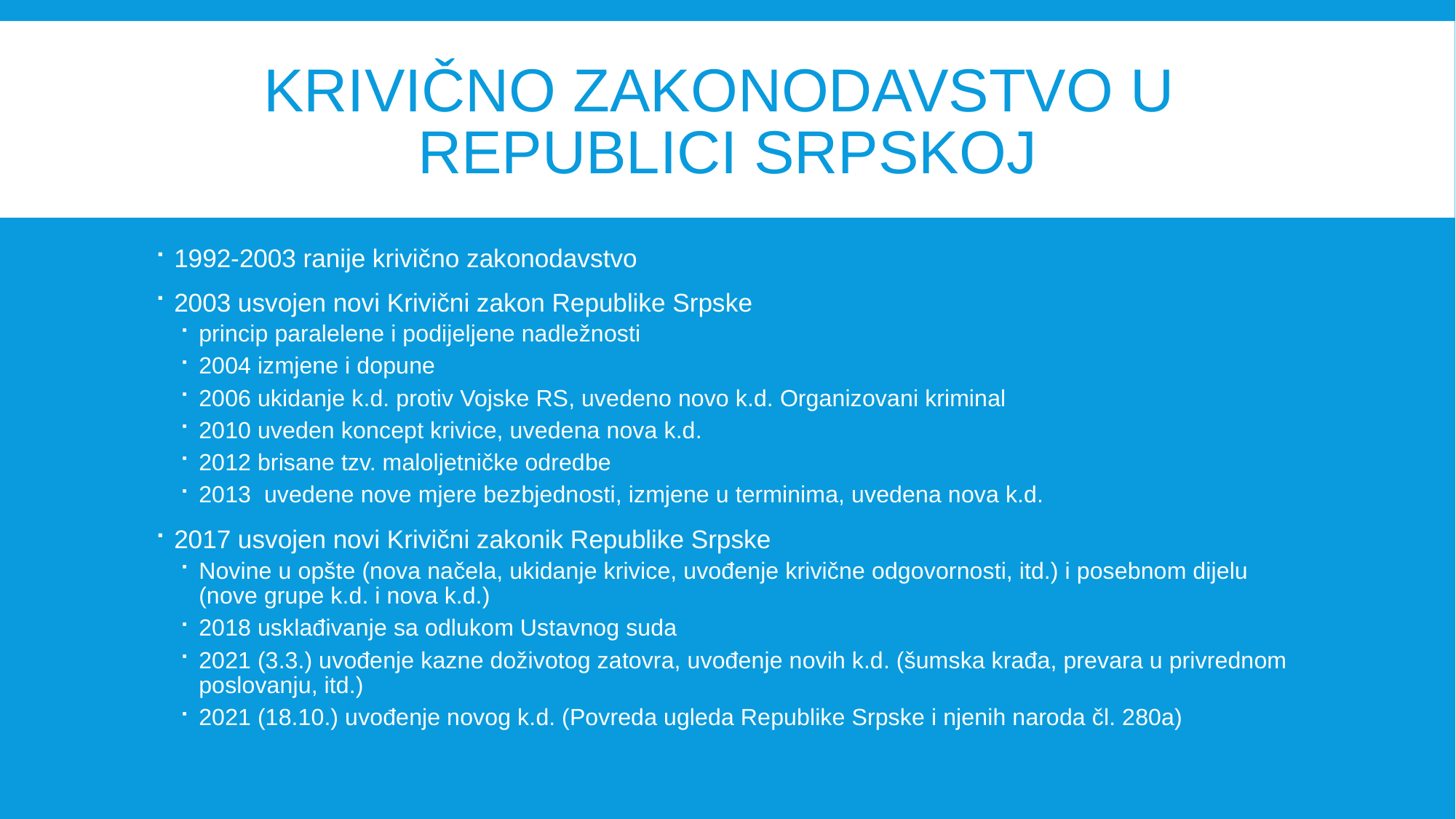

# Krivično zakonodavstvo u republici srpskoj
1992-2003 ranije krivično zakonodavstvo
2003 usvojen novi Krivični zakon Republike Srpske
princip paralelene i podijeljene nadležnosti
2004 izmjene i dopune
2006 ukidanje k.d. protiv Vojske RS, uvedeno novo k.d. Organizovani kriminal
2010 uveden koncept krivice, uvedena nova k.d.
2012 brisane tzv. maloljetničke odredbe
2013  uvedene nove mjere bezbjednosti, izmjene u terminima, uvedena nova k.d.
2017 usvojen novi Krivični zakonik Republike Srpske
Novine u opšte (nova načela, ukidanje krivice, uvođenje krivične odgovornosti, itd.) i posebnom dijelu (nove grupe k.d. i nova k.d.)
2018 usklađivanje sa odlukom Ustavnog suda
2021 (3.3.) uvođenje kazne doživotog zatovra, uvođenje novih k.d. (šumska krađa, prevara u privrednom poslovanju, itd.)
2021 (18.10.) uvođenje novog k.d. (Povreda ugleda Republike Srpske i njenih naroda čl. 280a)